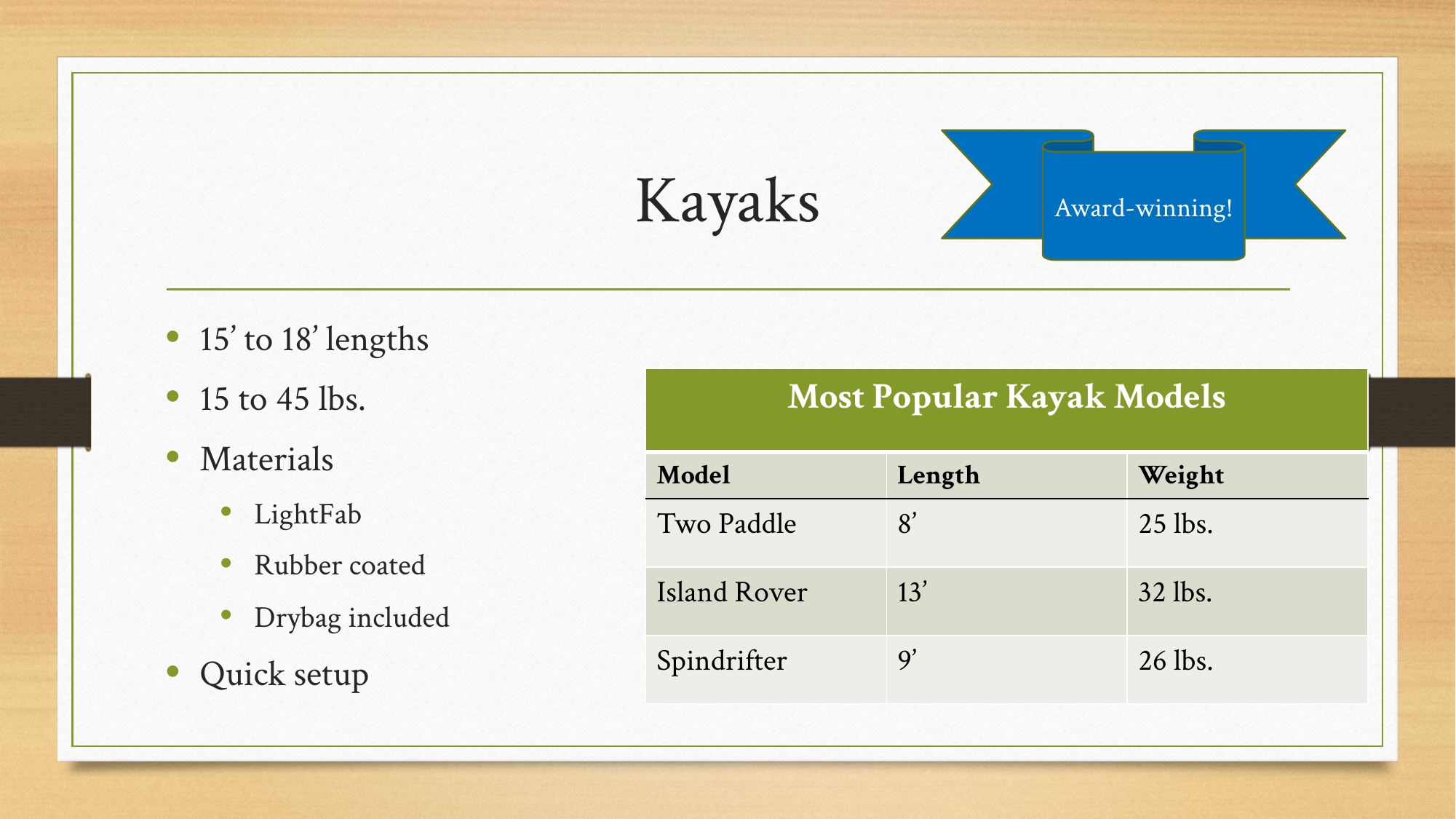

# Kayaks
Award-winning!
15’ to 18’ lengths
15 to 45 lbs.
Materials
LightFab
Rubber coated
Drybag included
Quick setup
| Most Popular Kayak Models |  |  |
| --- | --- | --- |
| Model | Length | Weight |
| Two Paddle | 8’ | 25 lbs. |
| Island Rover | 13’ | 32 lbs. |
| Spindrifter | 9’ | 26 lbs. |